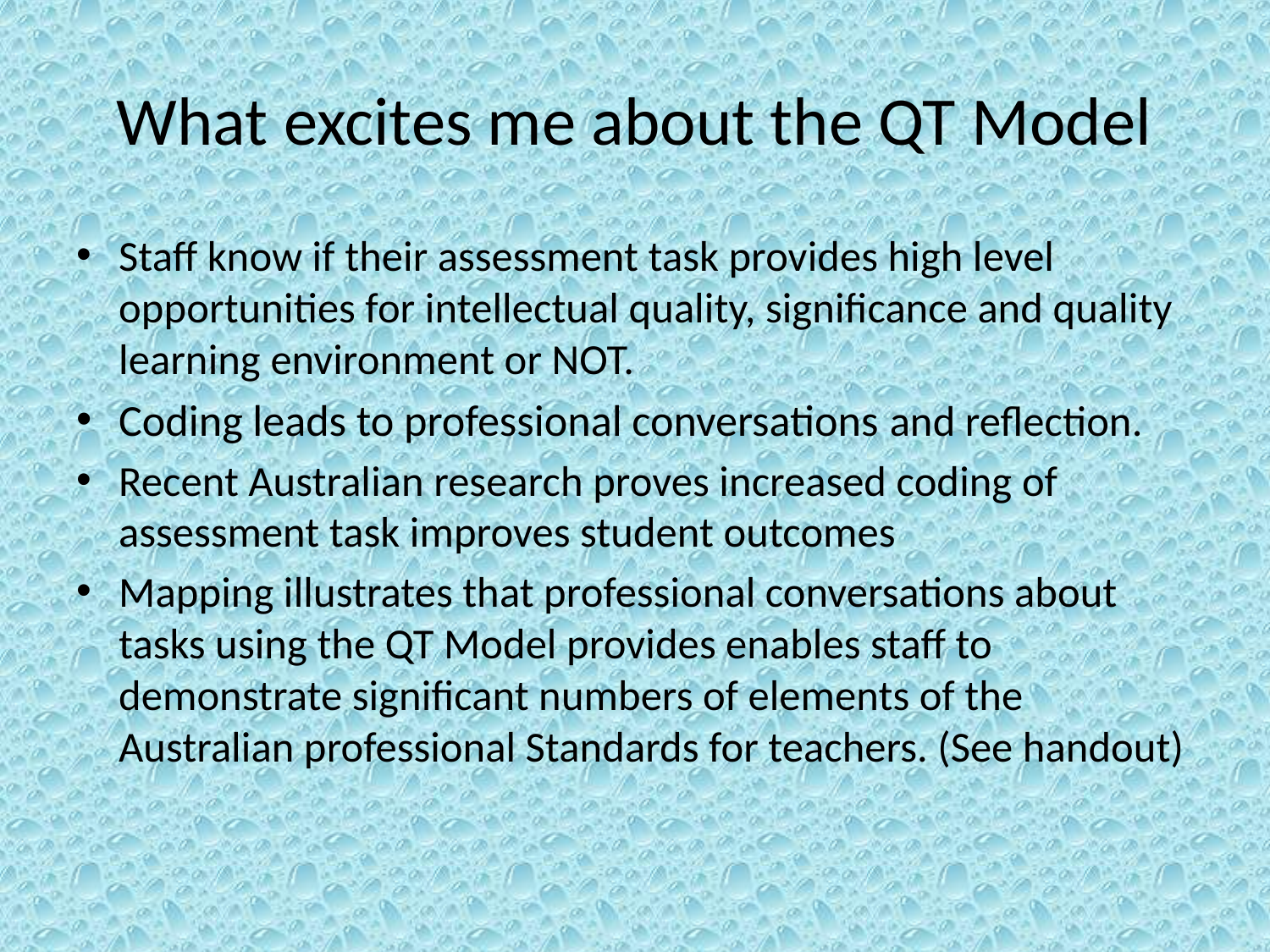

# What excites me about the QT Model
Staff know if their assessment task provides high level opportunities for intellectual quality, significance and quality learning environment or NOT.
Coding leads to professional conversations and reflection.
Recent Australian research proves increased coding of assessment task improves student outcomes
Mapping illustrates that professional conversations about tasks using the QT Model provides enables staff to demonstrate significant numbers of elements of the Australian professional Standards for teachers. (See handout)